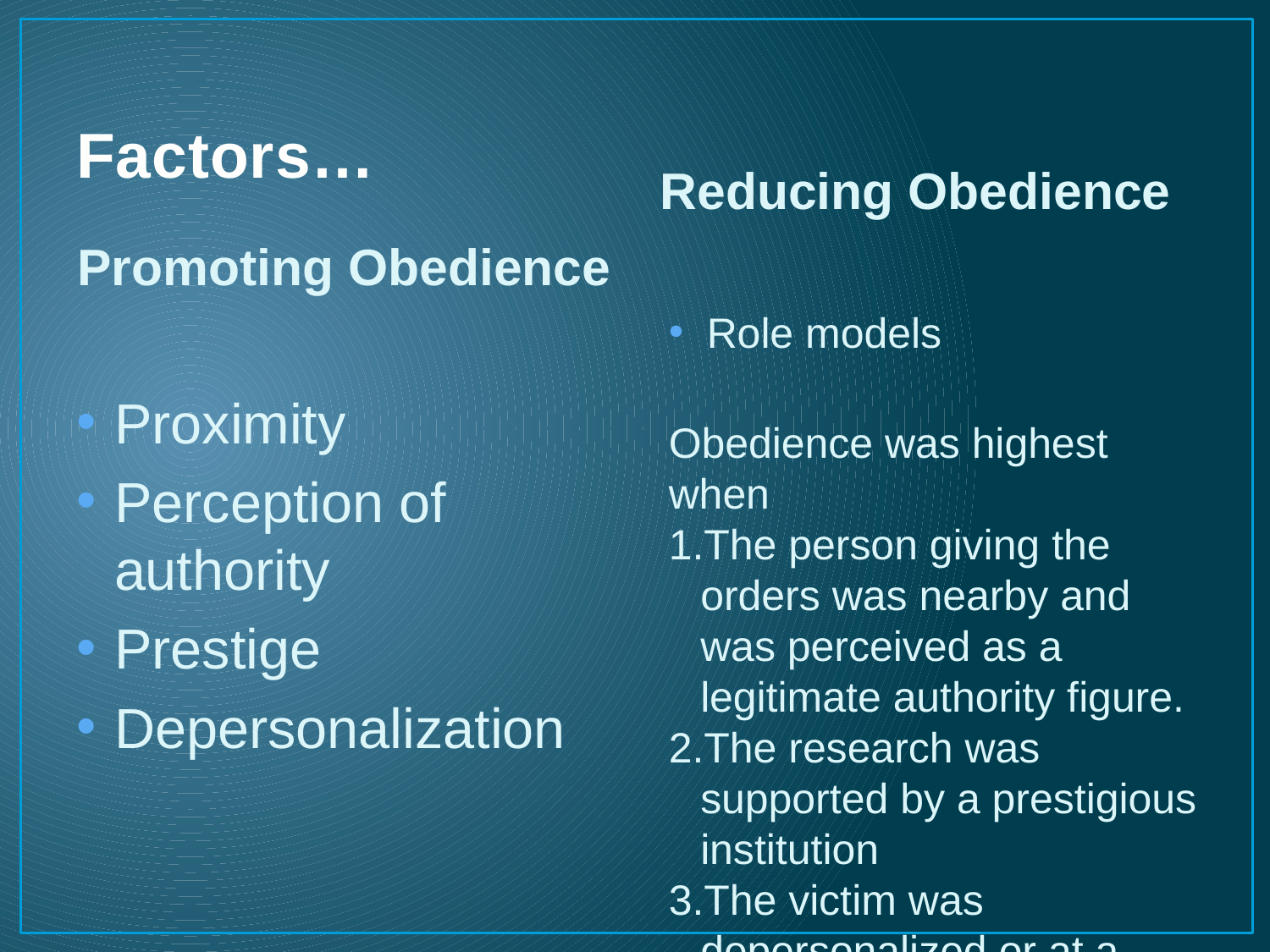

# Factors…
Reducing Obedience
Promoting Obedience

Role models

Obedience was highest when
The person giving the orders was nearby and was perceived as a legitimate authority figure.
The research was supported by a prestigious institution
The victim was depersonalized or at a distance
There were no role models for defiance.

Proximity
Perception of authority
Prestige
Depersonalization